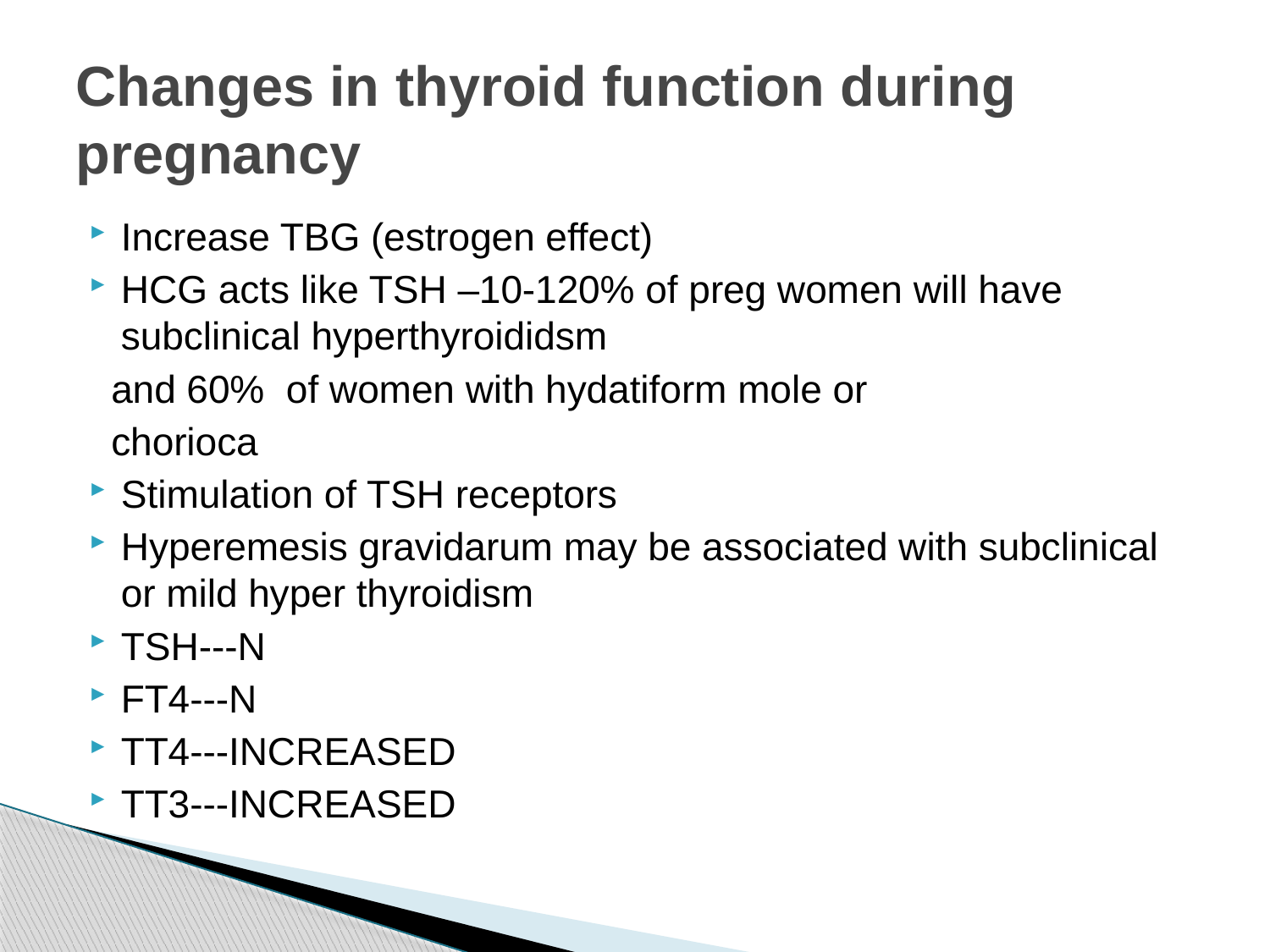

# Changes in thyroid function during pregnancy
Increase TBG (estrogen effect)
HCG acts like TSH –10-120% of preg women will have subclinical hyperthyroididsm
  and 60%  of women with hydatiform mole or
  chorioca
Stimulation of TSH receptors
Hyperemesis gravidarum may be associated with subclinical or mild hyper thyroidism
TSH---N
FT4---N
TT4---INCREASED
TT3---INCREASED